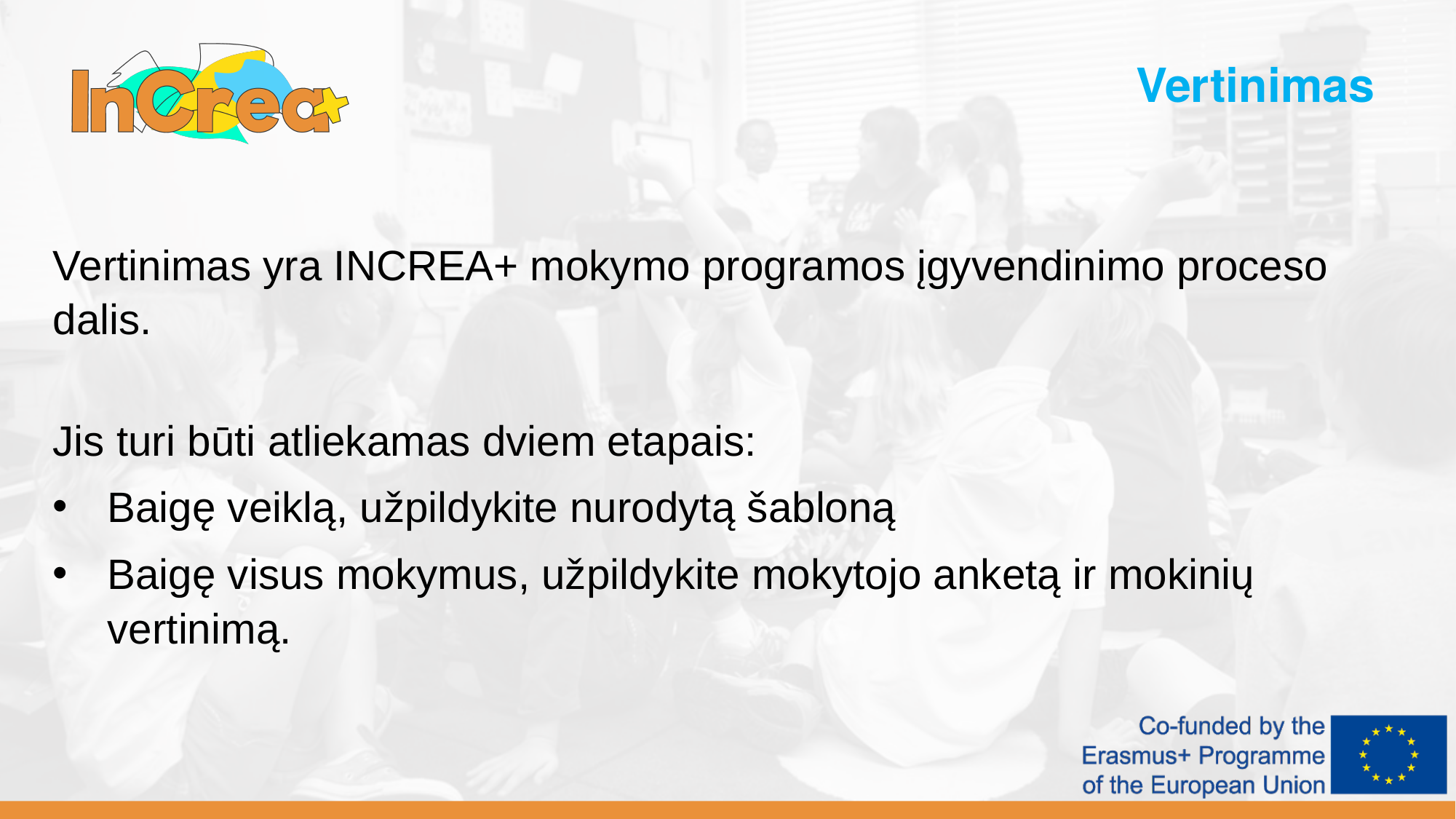

Vertinimas
Vertinimas yra INCREA+ mokymo programos įgyvendinimo proceso dalis.

Jis turi būti atliekamas dviem etapais:
Baigę veiklą, užpildykite nurodytą šabloną
Baigę visus mokymus, užpildykite mokytojo anketą ir mokinių vertinimą.